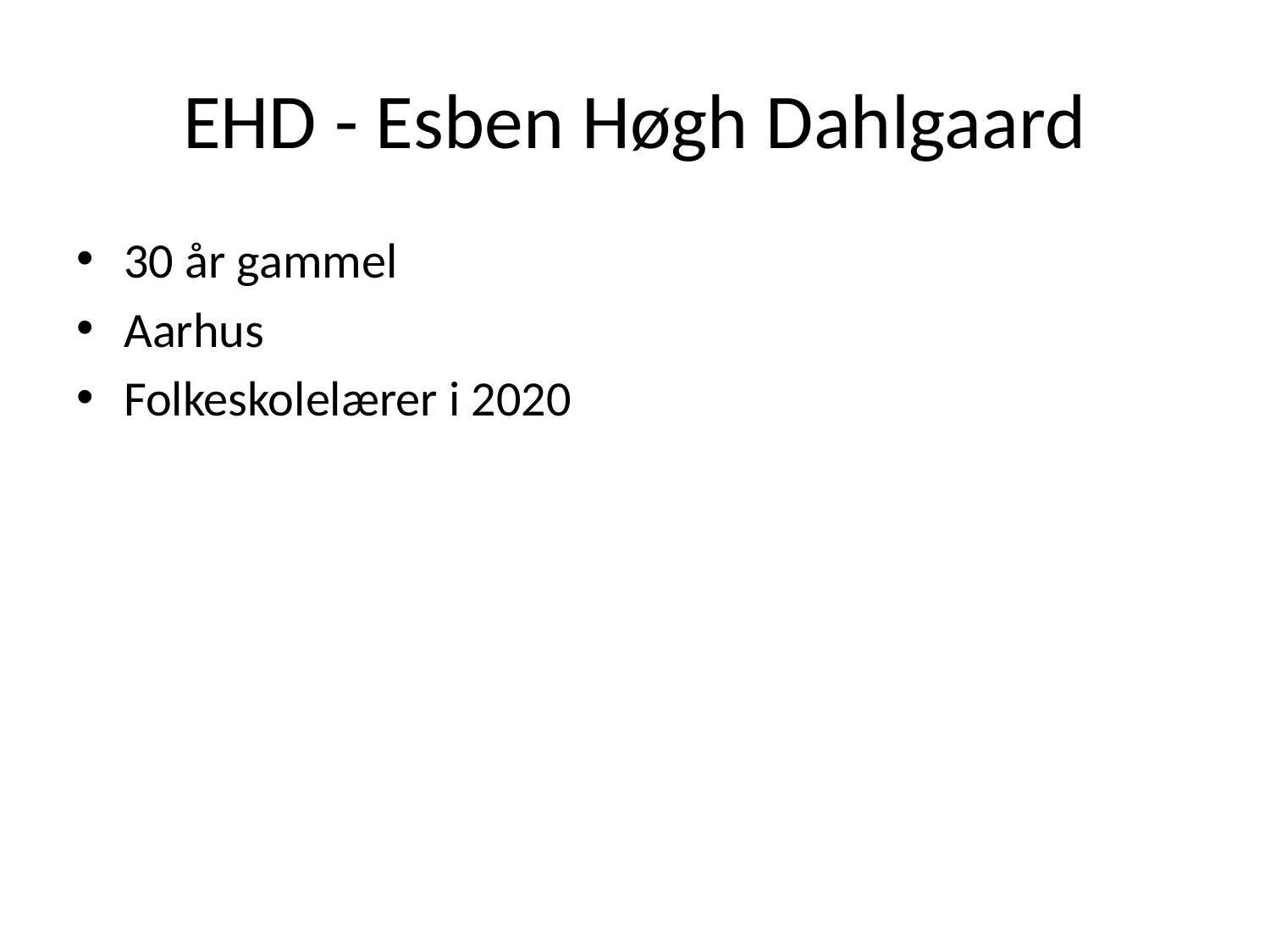

# EHD - Esben Høgh Dahlgaard
30 år gammel
Aarhus
Folkeskolelærer i 2020